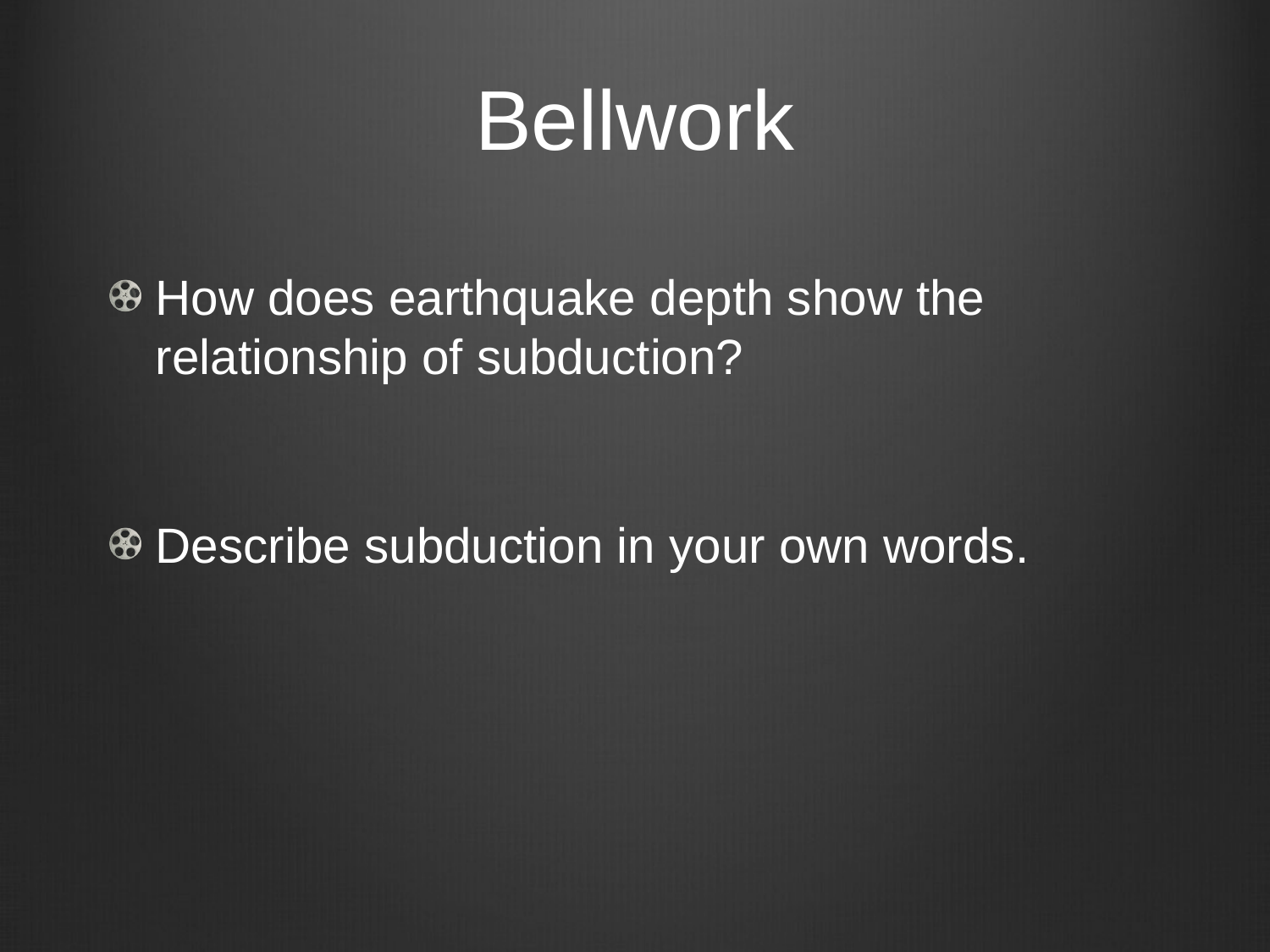

# Bellwork
How does earthquake depth show the relationship of subduction?

Describe subduction in your own words.